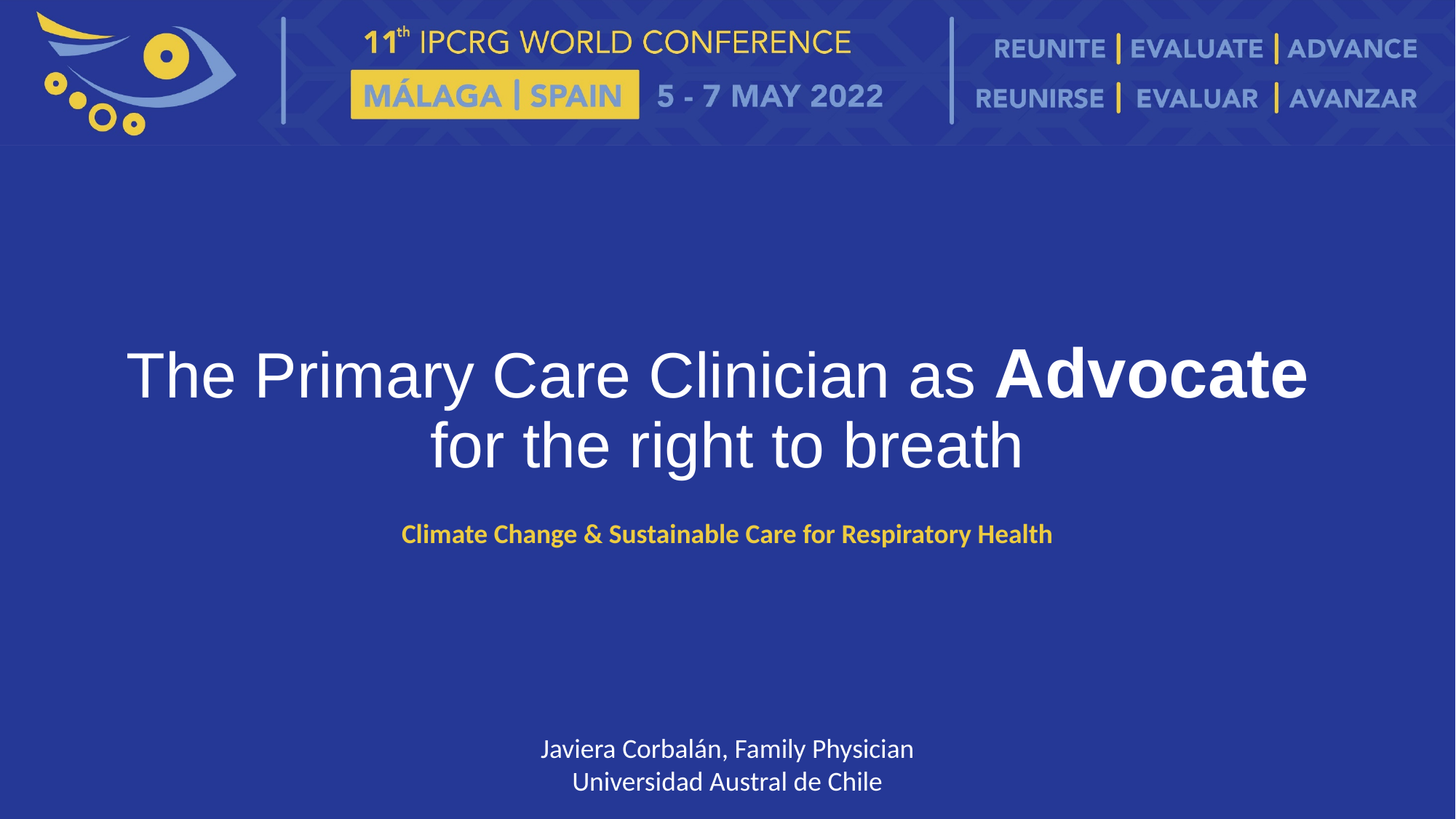

The Primary Care Clinician as Advocate
for the right to breath
Climate Change & Sustainable Care for Respiratory Health
Javiera Corbalán, Family Physician
Universidad Austral de Chile